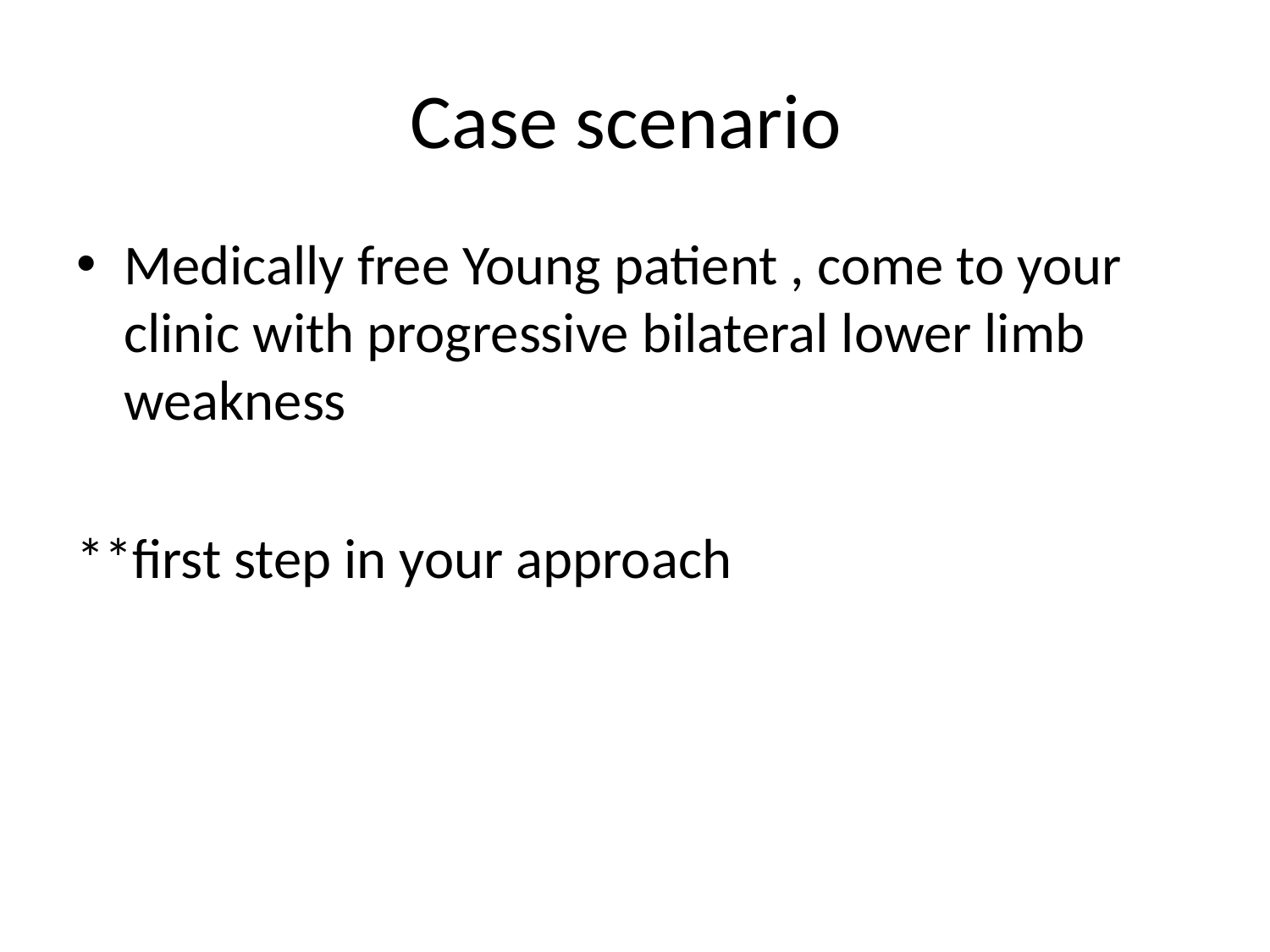

# Case scenario
Medically free Young patient , come to your clinic with progressive bilateral lower limb weakness

**first step in your approach